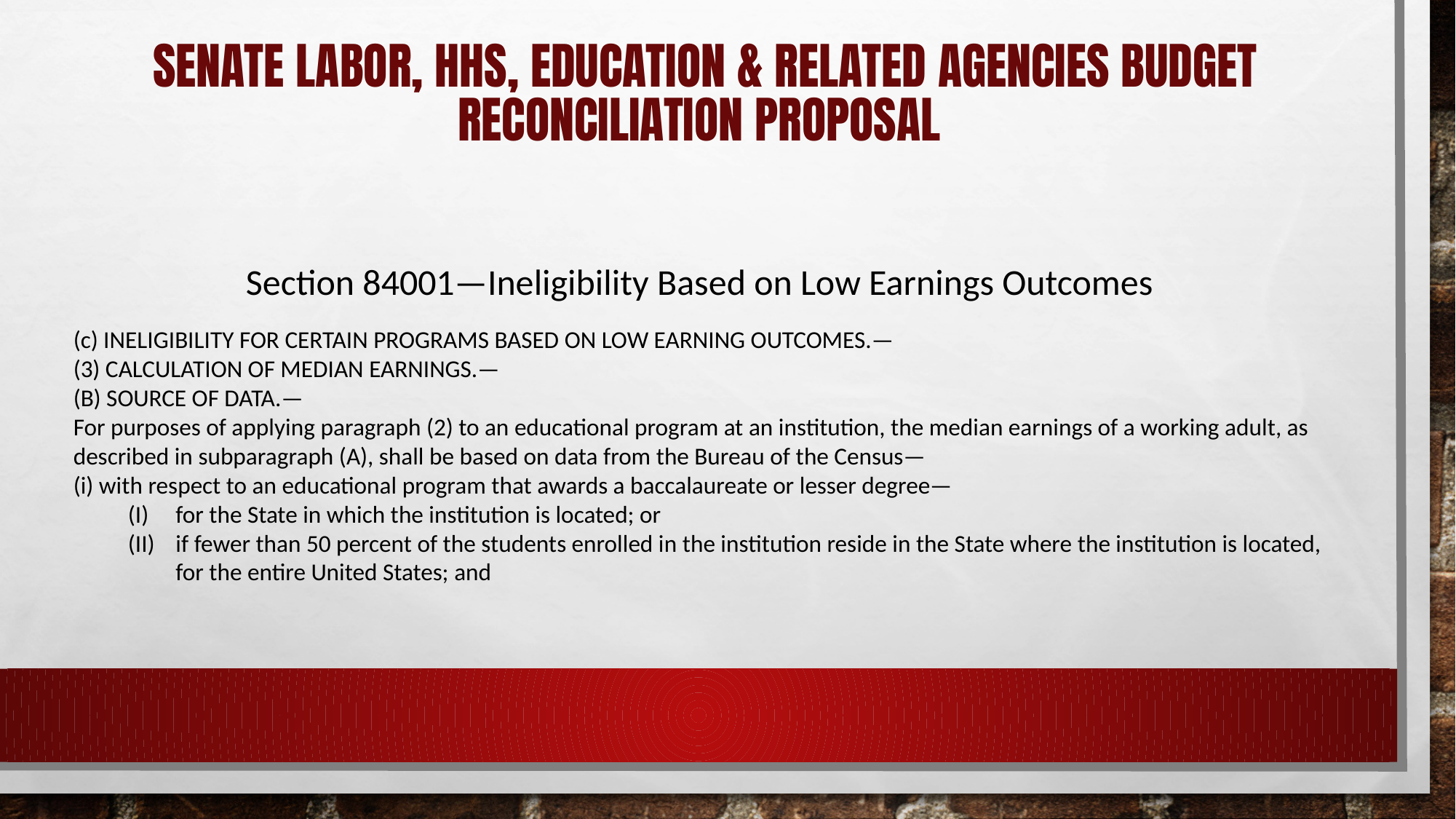

# SENATE LABOR, HHS, EDUCATION & RELATED AGENCIES BUDGET RECONCILIATION PROPOSAL
Section 84001—Ineligibility Based on Low Earnings Outcomes

(c) INELIGIBILITY FOR CERTAIN PROGRAMS BASED ON LOW EARNING OUTCOMES.—
(3) CALCULATION OF MEDIAN EARNINGS.—
(B) SOURCE OF DATA.—
For purposes of applying paragraph (2) to an educational program at an institution, the median earnings of a working adult, as described in subparagraph (A), shall be based on data from the Bureau of the Census—
(i) with respect to an educational program that awards a baccalaureate or lesser degree—
for the State in which the institution is located; or
if fewer than 50 percent of the students enrolled in the institution reside in the State where the institution is located, for the entire United States; and